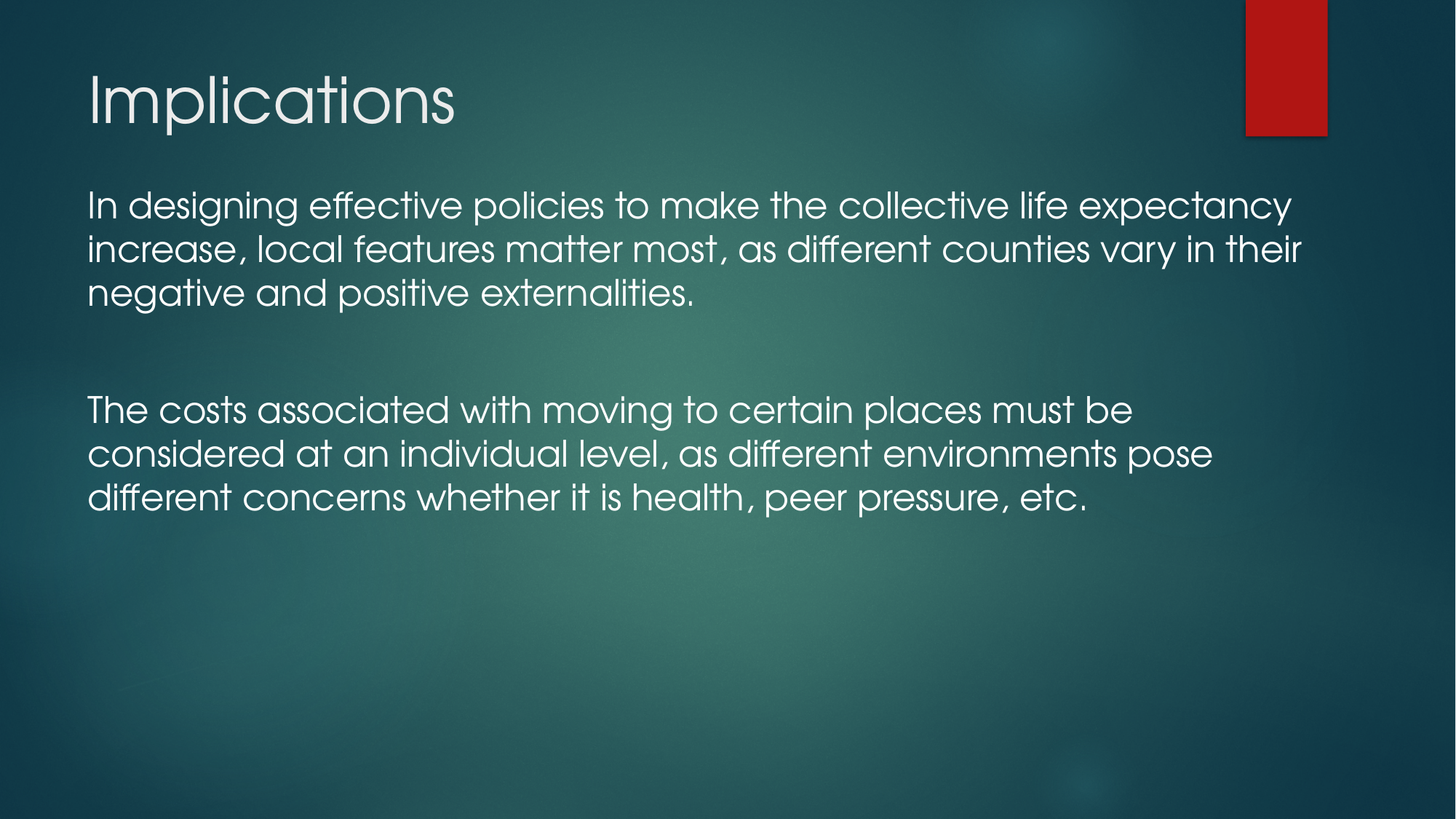

# Implications
In designing effective policies to make the collective life expectancy increase, local features matter most, as different counties vary in their negative and positive externalities.

The costs associated with moving to certain places must be considered at an individual level, as different environments pose different concerns whether it is health, peer pressure, etc.